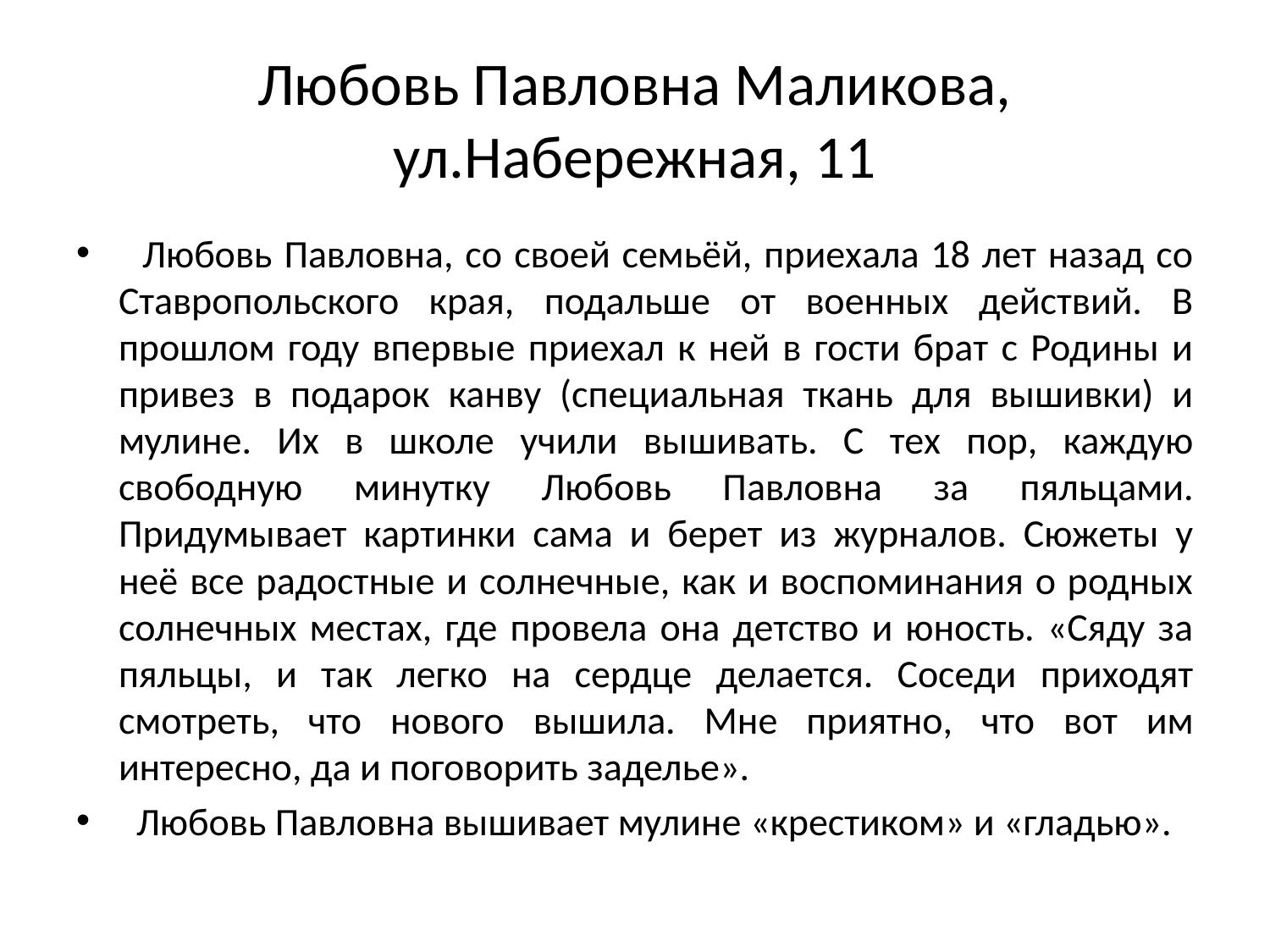

# Любовь Павловна Маликова, ул.Набережная, 11
  Любовь Павловна, со своей семьёй, приехала 18 лет назад со Ставропольского края, подальше от военных действий. В прошлом году впервые приехал к ней в гости брат с Родины и привез в подарок канву (специальная ткань для вышивки) и мулине. Их в школе учили вышивать. С тех пор, каждую свободную минутку Любовь Павловна за пяльцами. Придумывает картинки сама и берет из журналов. Сюжеты у неё все радостные и солнечные, как и воспоминания о родных солнечных местах, где провела она детство и юность. «Сяду за пяльцы, и так легко на сердце делается. Соседи приходят смотреть, что нового вышила. Мне приятно, что вот им интересно, да и поговорить заделье».
  Любовь Павловна вышивает мулине «крестиком» и «гладью».